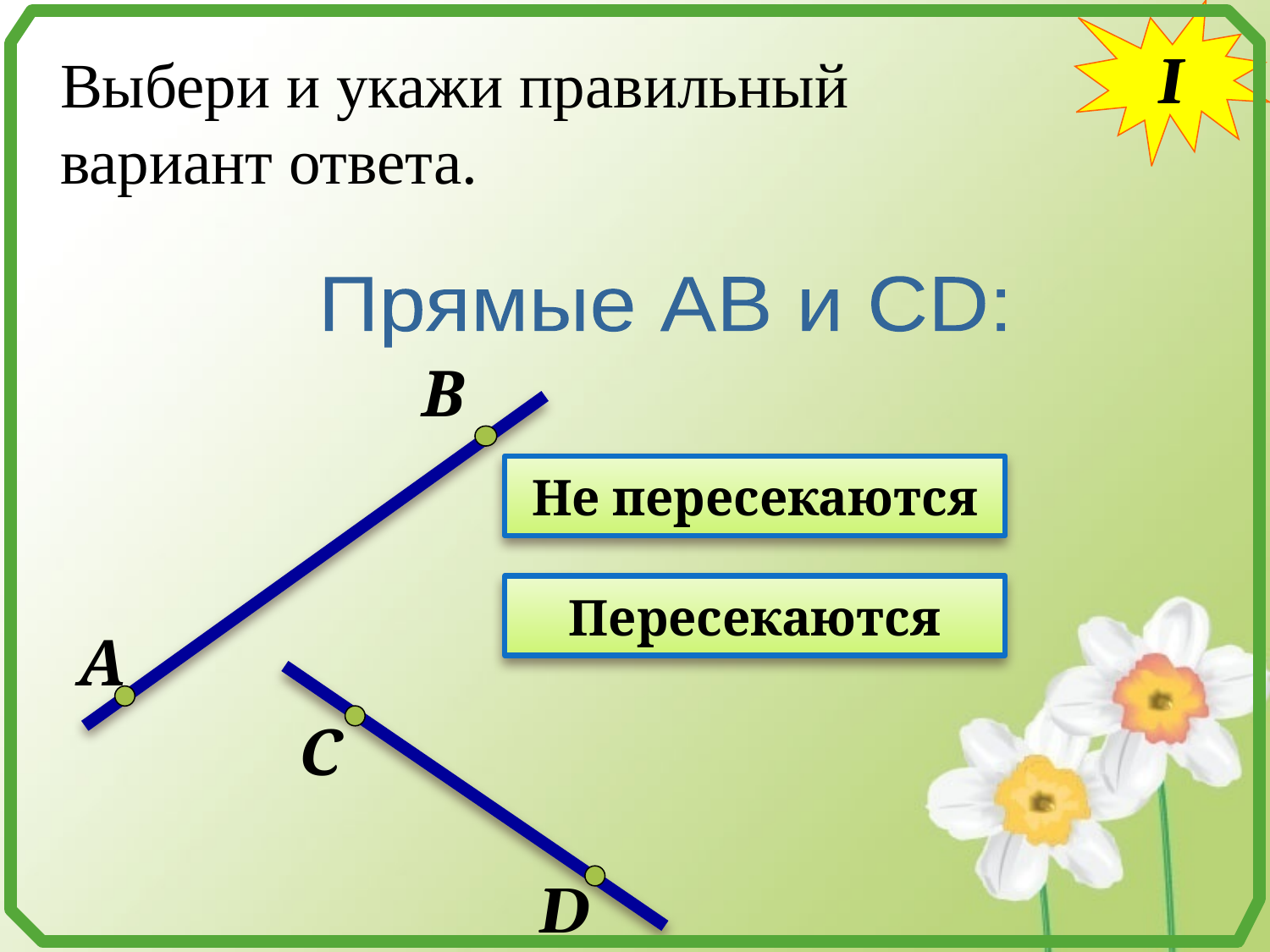

I

Выбери и укажи правильный вариант ответа.
Прямые АВ и СD:
В

А

С

D

Не пересекаются
Пересекаются